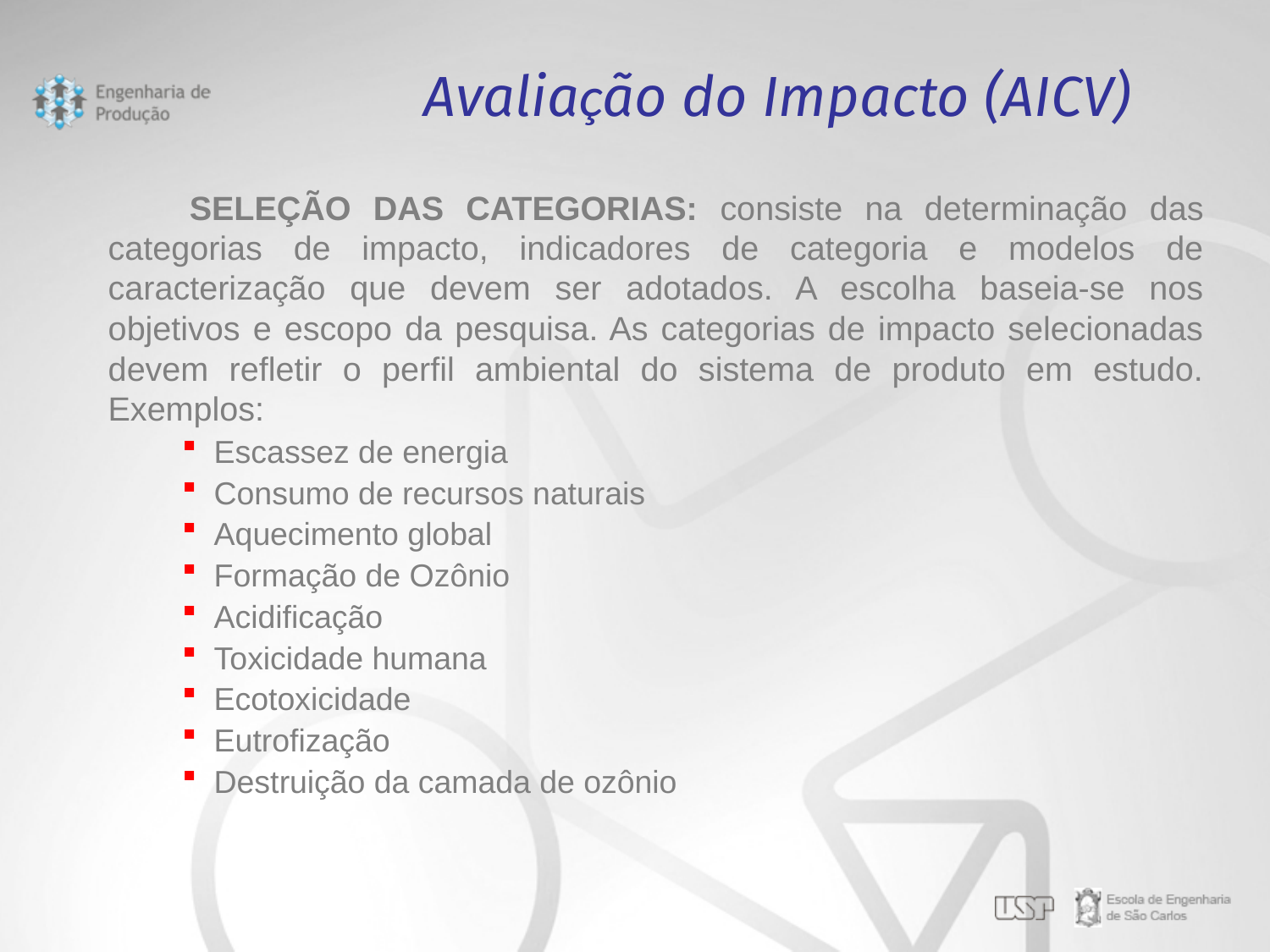

Avaliação do Impacto (AICV)
      SELEÇÃO DAS CATEGORIAS: consiste na determinação das categorias de impacto, indicadores de categoria e modelos de caracterização que devem ser adotados. A escolha baseia-se nos objetivos e escopo da pesquisa. As categorias de impacto selecionadas devem refletir o perfil ambiental do sistema de produto em estudo. Exemplos:
Escassez de energia
Consumo de recursos naturais
Aquecimento global
Formação de Ozônio
Acidificação
Toxicidade humana
Ecotoxicidade
Eutrofização
Destruição da camada de ozônio